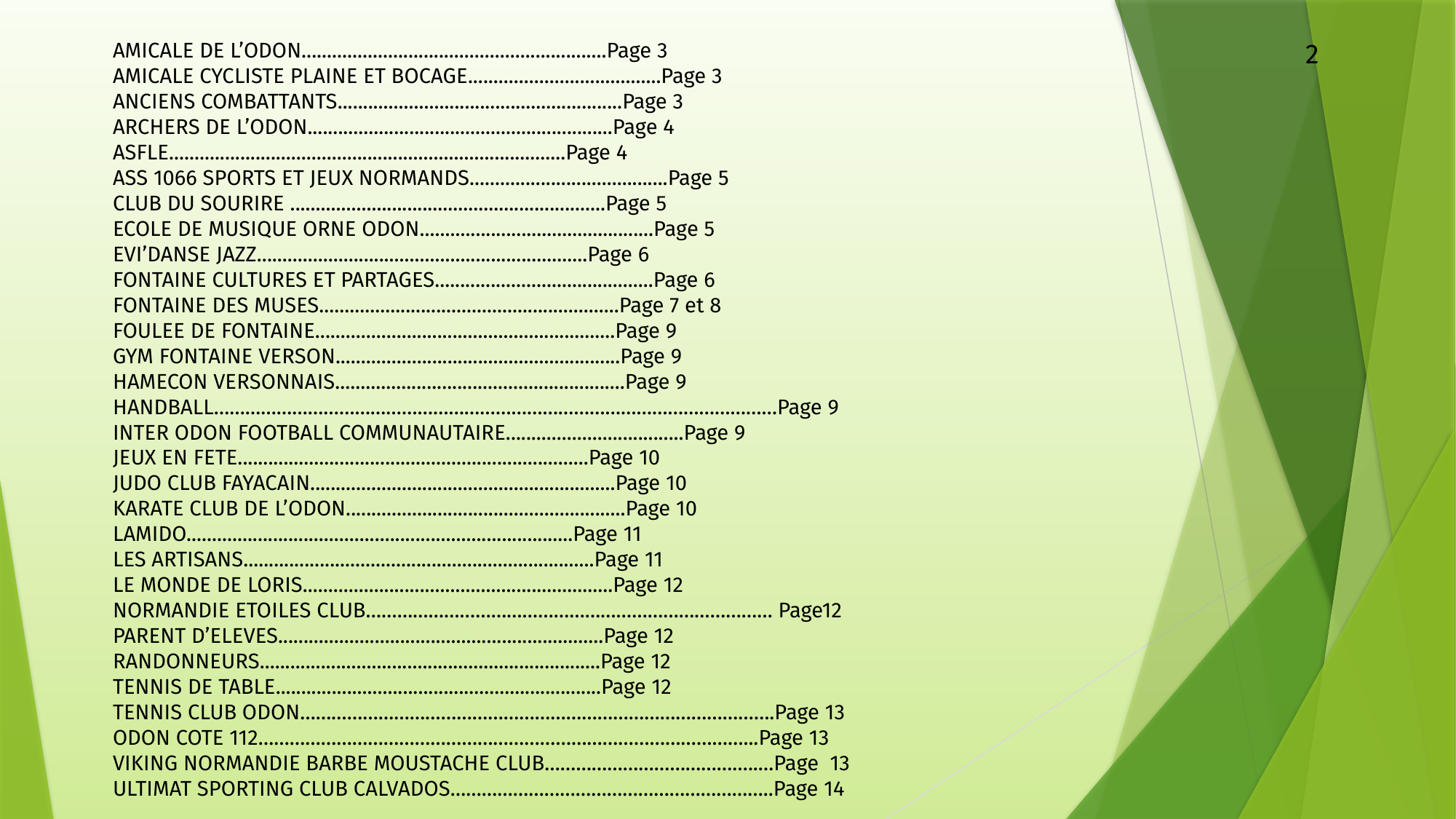

AMICALE DE L’ODON............................................................Page 3
AMICALE CYCLISTE PLAINE ET BOCAGE......................................Page 3
ANCIENS COMBATTANTS........................................................Page 3
ARCHERS DE L’ODON............................................................Page 4
ASFLE..............................................................................Page 4
ASS 1066 SPORTS ET JEUX NORMANDS.......................................Page 5
CLUB DU SOURIRE ..............................................................Page 5
ECOLE DE MUSIQUE ORNE ODON..............................................Page 5
EVI’DANSE JAZZ.................................................................Page 6
FONTAINE CULTURES ET PARTAGES...........................................Page 6
FONTAINE DES MUSES...........................................................Page 7 et 8
FOULEE DE FONTAINE...........................................................Page 9
GYM FONTAINE VERSON........................................................Page 9
HAMECON VERSONNAIS.........................................................Page 9
HANDBALL………………………………………………………………………………………………Page 9
INTER ODON FOOTBALL COMMUNAUTAIRE...................................Page 9
JEUX EN FETE.....................................................................Page 10
JUDO CLUB FAYACAIN............................................................Page 10
KARATE CLUB DE L’ODON.......................................................Page 10
LAMIDO............................................................................Page 11
LES ARTISANS.....................................................................Page 11
LE MONDE DE LORIS.............................................................Page 12
NORMANDIE ETOILES CLUB…………………………………………………………………… Page12
PARENT D’ELEVES................................................................Page 12
RANDONNEURS...................................................................Page 12
TENNIS DE TABLE................................................................Page 12
TENNIS CLUB ODON……………………………………………………………………………….Page 13
ODON COTE 112…………………………………………………………………………………...Page 13
VIKING NORMANDIE BARBE MOUSTACHE CLUB…………………………………..…Page  13
ULTIMAT SPORTING CLUB CALVADOS……………………………………………………..Page 14

2